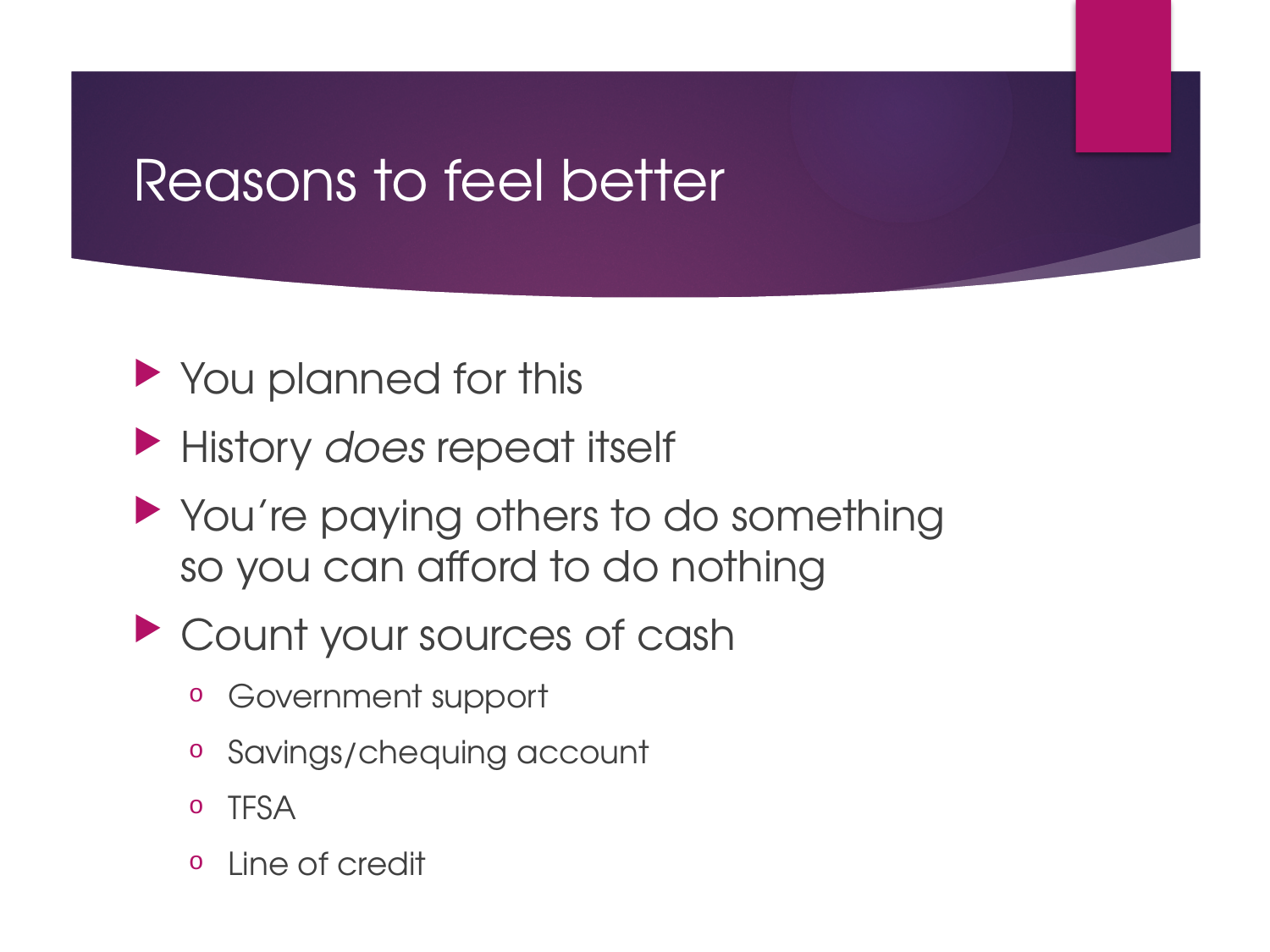

# Reasons to feel better
You planned for this
History does repeat itself
You’re paying others to do something so you can afford to do nothing
Count your sources of cash
Government support
Savings/chequing account
TFSA
Line of credit